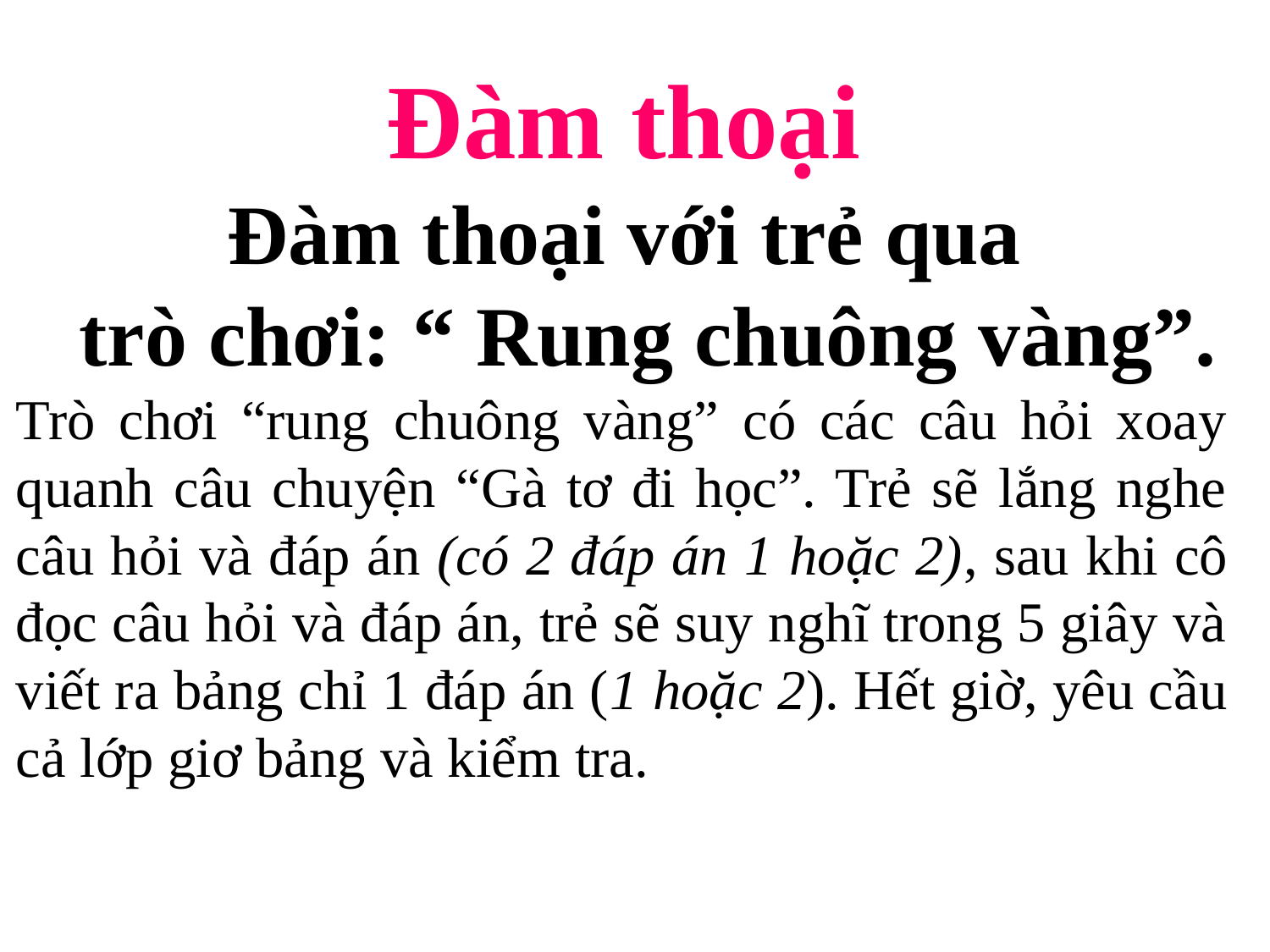

Đàm thoại
          Đàm thoại với trẻ qua
   trò chơi: “ Rung chuông vàng”.
Trò chơi “rung chuông vàng” có các câu hỏi xoay quanh câu chuyện “Gà tơ đi học”. Trẻ sẽ lắng nghe câu hỏi và đáp án (có 2 đáp án 1 hoặc 2), sau khi cô đọc câu hỏi và đáp án, trẻ sẽ suy nghĩ trong 5 giây và viết ra bảng chỉ 1 đáp án (1 hoặc 2). Hết giờ, yêu cầu cả lớp giơ bảng và kiểm tra.